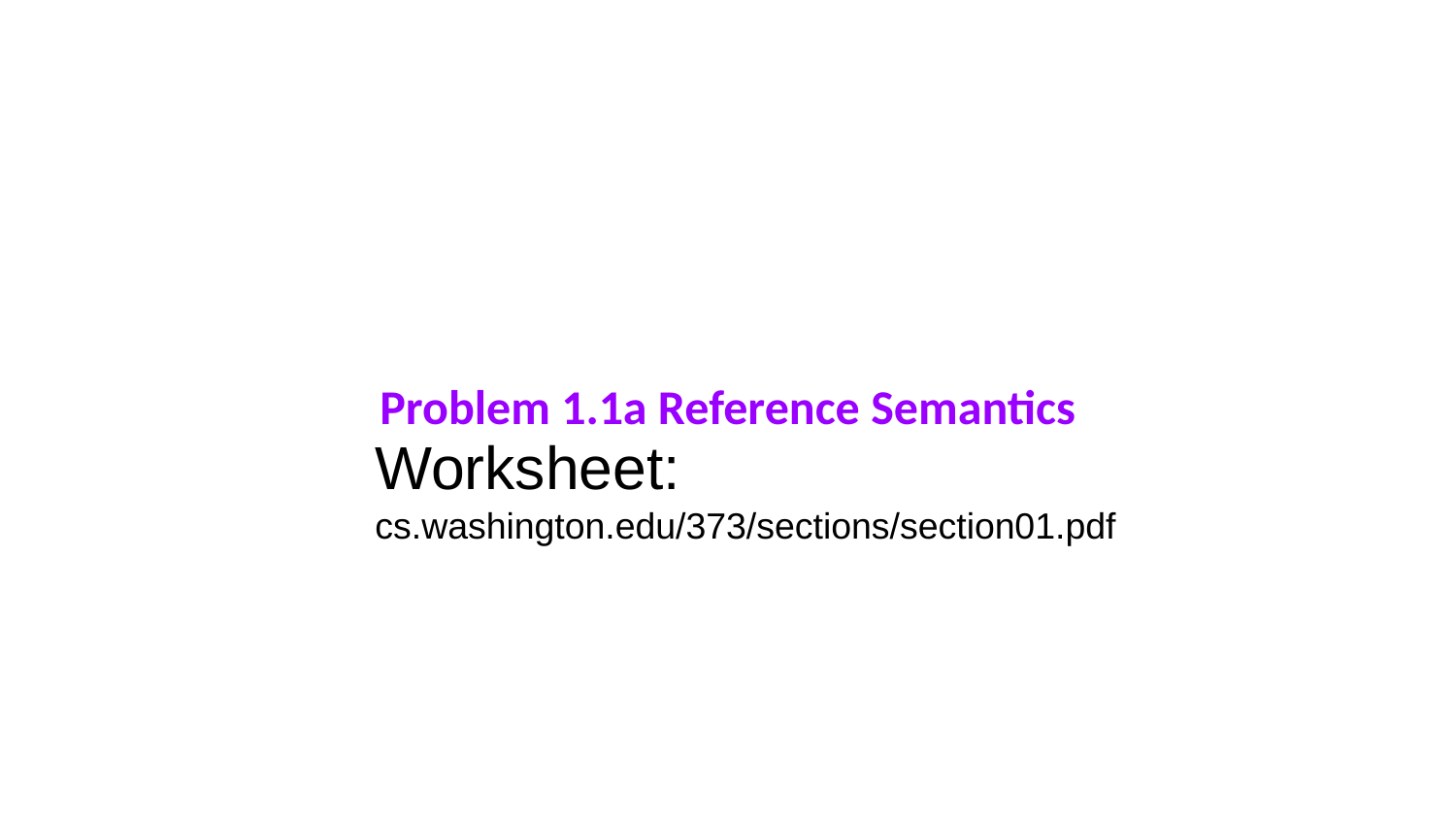

Worksheet: cs.washington.edu/373/sections/section01.pdf
# Problem 1.1a Reference Semantics